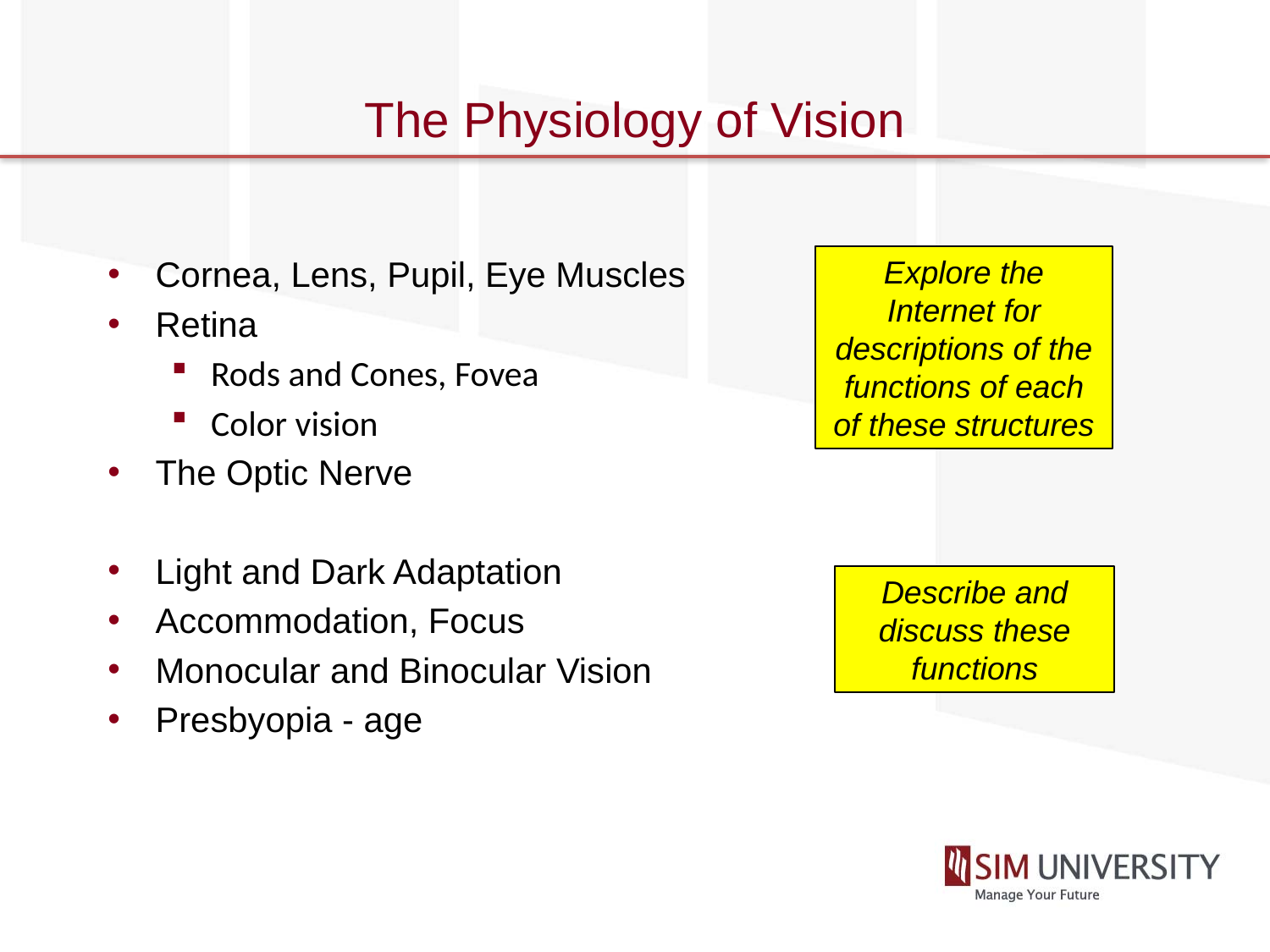

# The Physiology of Vision
Cornea, Lens, Pupil, Eye Muscles
Retina
Rods and Cones, Fovea
Color vision
The Optic Nerve

Light and Dark Adaptation
Accommodation, Focus
Monocular and Binocular Vision
Presbyopia - age
Explore the Internet for descriptions of the functions of each of these structures
Describe and discuss these functions